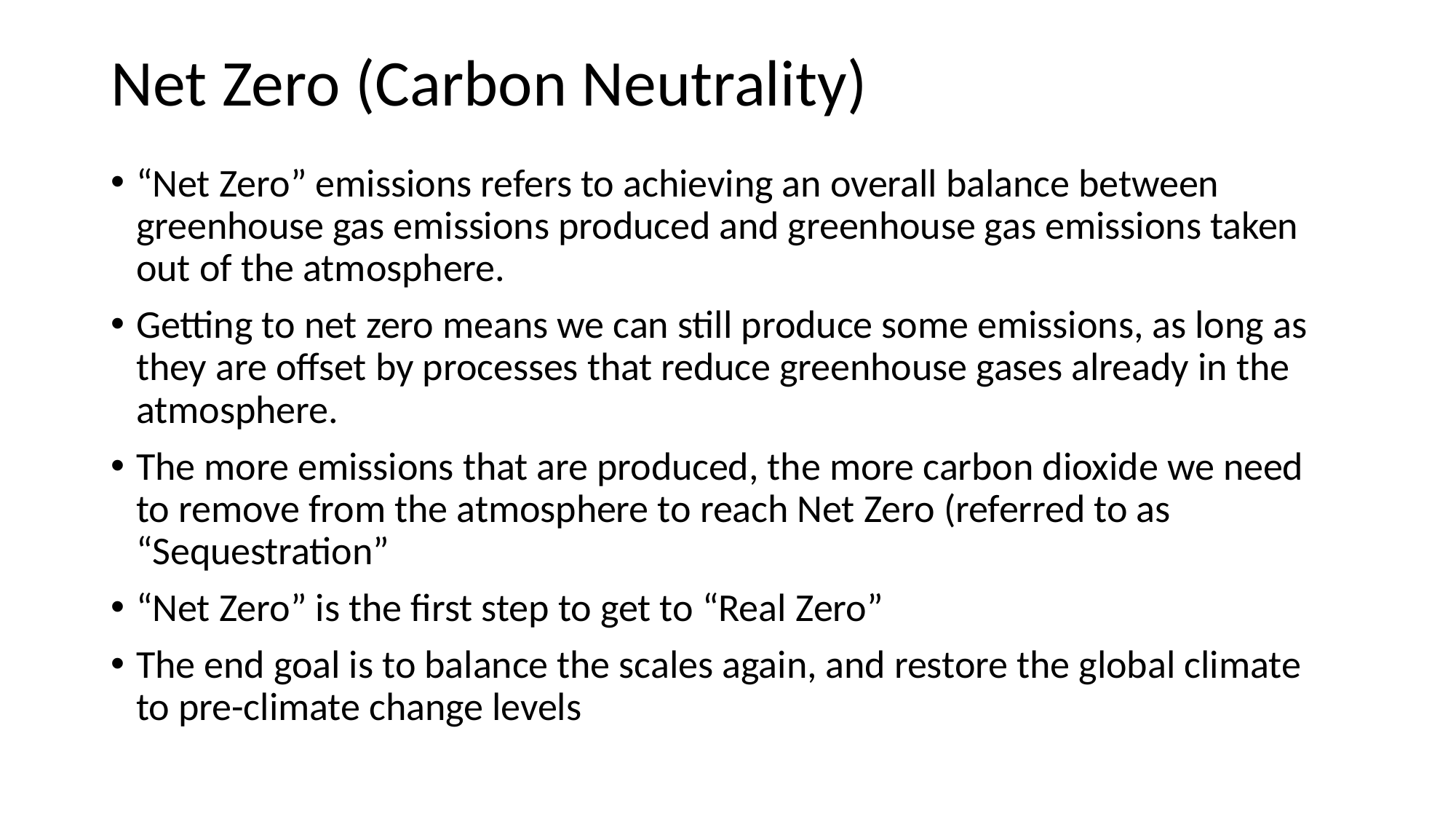

# Net Zero (Carbon Neutrality)
“Net Zero” emissions refers to achieving an overall balance between greenhouse gas emissions produced and greenhouse gas emissions taken out of the atmosphere.
Getting to net zero means we can still produce some emissions, as long as they are offset by processes that reduce greenhouse gases already in the atmosphere.
The more emissions that are produced, the more carbon dioxide we need to remove from the atmosphere to reach Net Zero (referred to as “Sequestration”
“Net Zero” is the first step to get to “Real Zero”
The end goal is to balance the scales again, and restore the global climate to pre-climate change levels